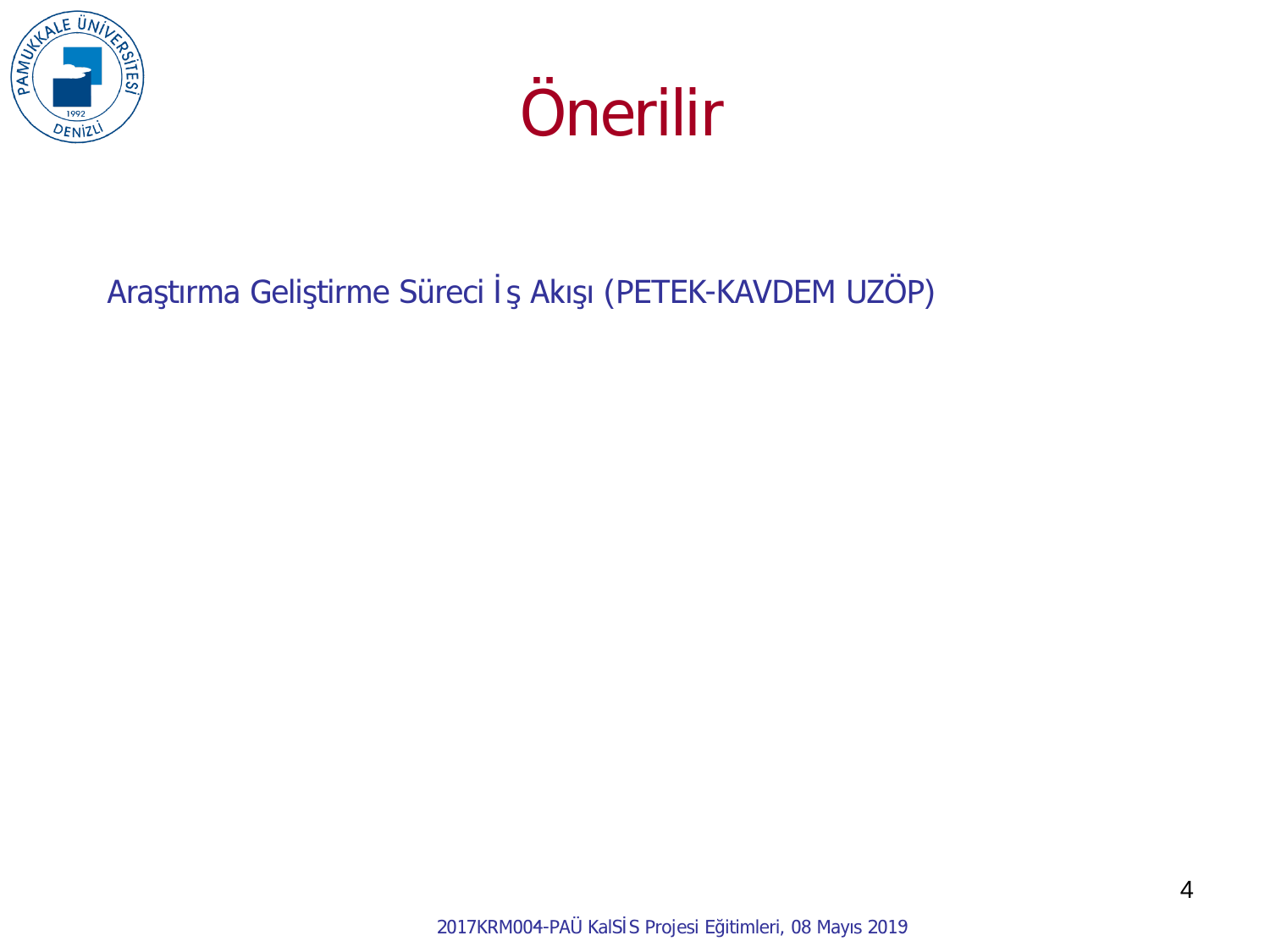

Önerilir
Araştırma Geliştirme Süreci İş Akışı (PETEK-KAVDEM UZÖP)
4
2017KRM004-PAÜ KalSİS Projesi Eğitimleri, 08 Mayıs 2019